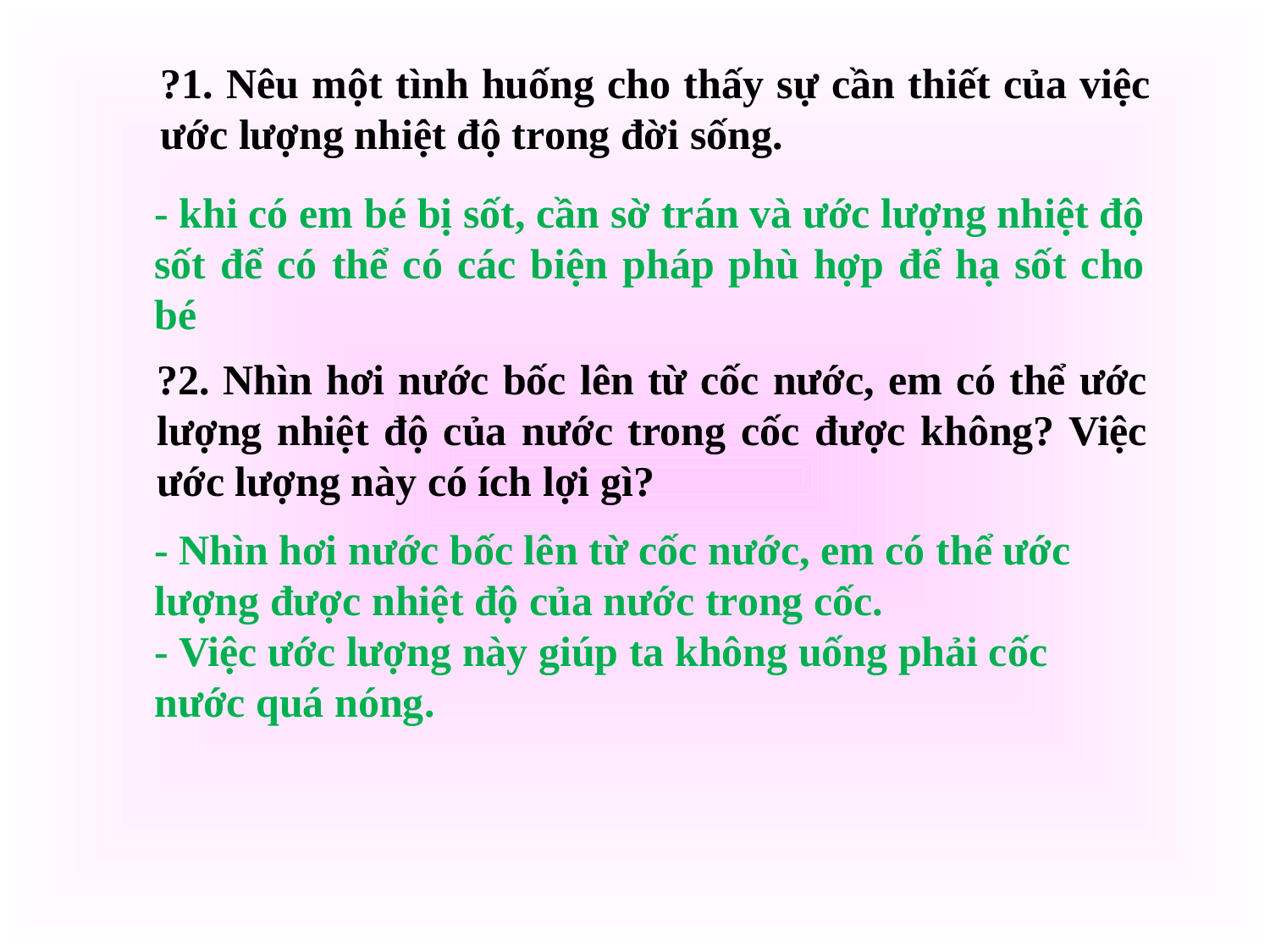

?1. Nêu một tình huống cho thấy sự cần thiết của việc ước lượng nhiệt độ trong đời sống.

- khi có em bé bị sốt, cần sờ trán và ước lượng nhiệt độ sốt để có thể có các biện pháp phù hợp để hạ sốt cho bé
?2. Nhìn hơi nước bốc lên từ cốc nước, em có thể ước lượng nhiệt độ của nước trong cốc được không? Việc ước lượng này có ích lợi gì?
- Nhìn hơi nước bốc lên từ cốc nước, em có thể ước lượng được nhiệt độ của nước trong cốc.
- Việc ước lượng này giúp ta không uống phải cốc nước quá nóng.